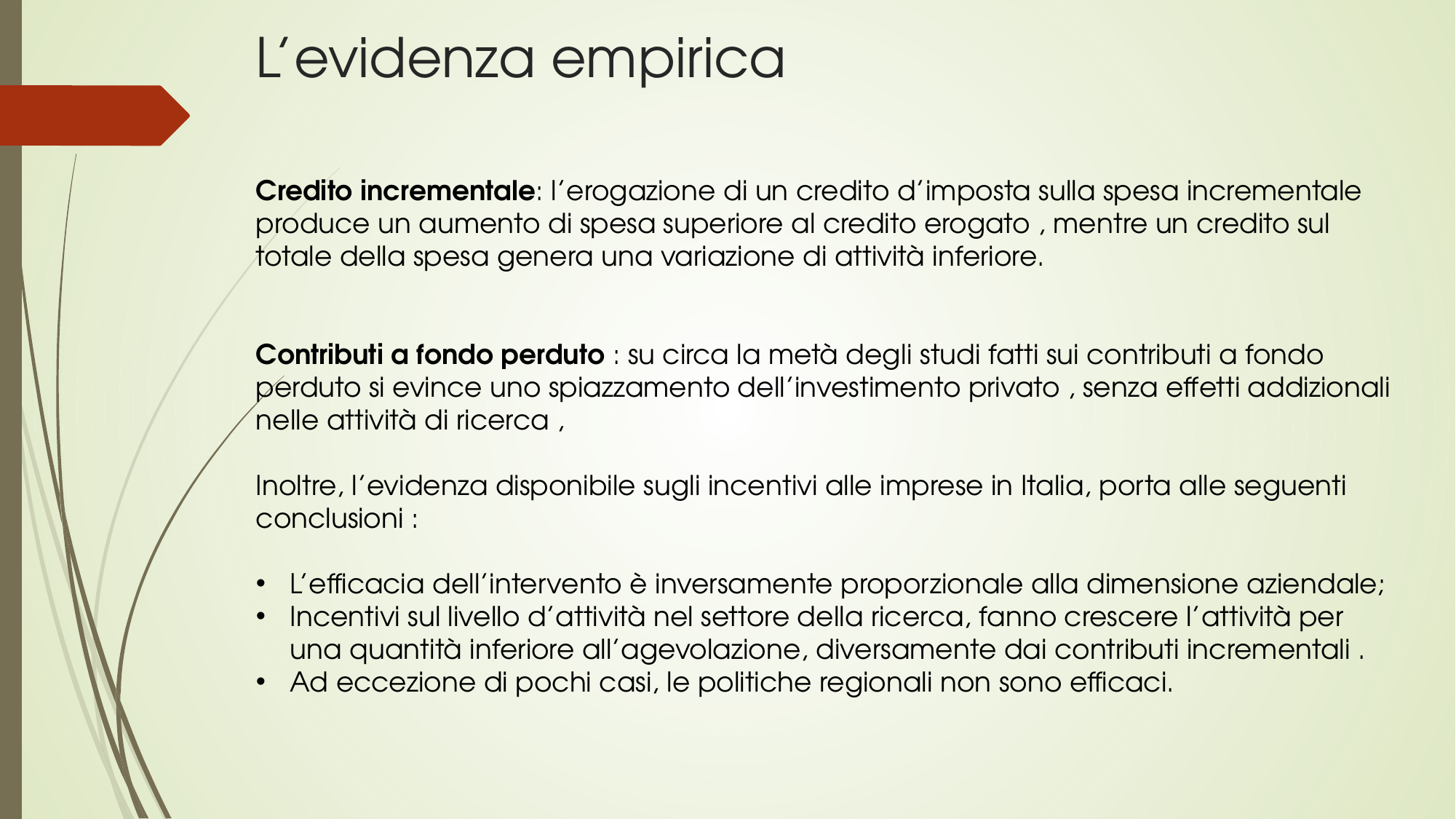

# L’evidenza empirica

Credito incrementale: l’erogazione di un credito d’imposta sulla spesa incrementale produce un aumento di spesa superiore al credito erogato , mentre un credito sul totale della spesa genera una variazione di attività inferiore.

Contributi a fondo perduto : su circa la metà degli studi fatti sui contributi a fondo perduto si evince uno spiazzamento dell’investimento privato , senza effetti addizionali nelle attività di ricerca ,

Inoltre, l’evidenza disponibile sugli incentivi alle imprese in Italia, porta alle seguenti conclusioni :

L’efficacia dell’intervento è inversamente proporzionale alla dimensione aziendale;
Incentivi sul livello d’attività nel settore della ricerca, fanno crescere l’attività per una quantità inferiore all’agevolazione, diversamente dai contributi incrementali .
Ad eccezione di pochi casi, le politiche regionali non sono efficaci.